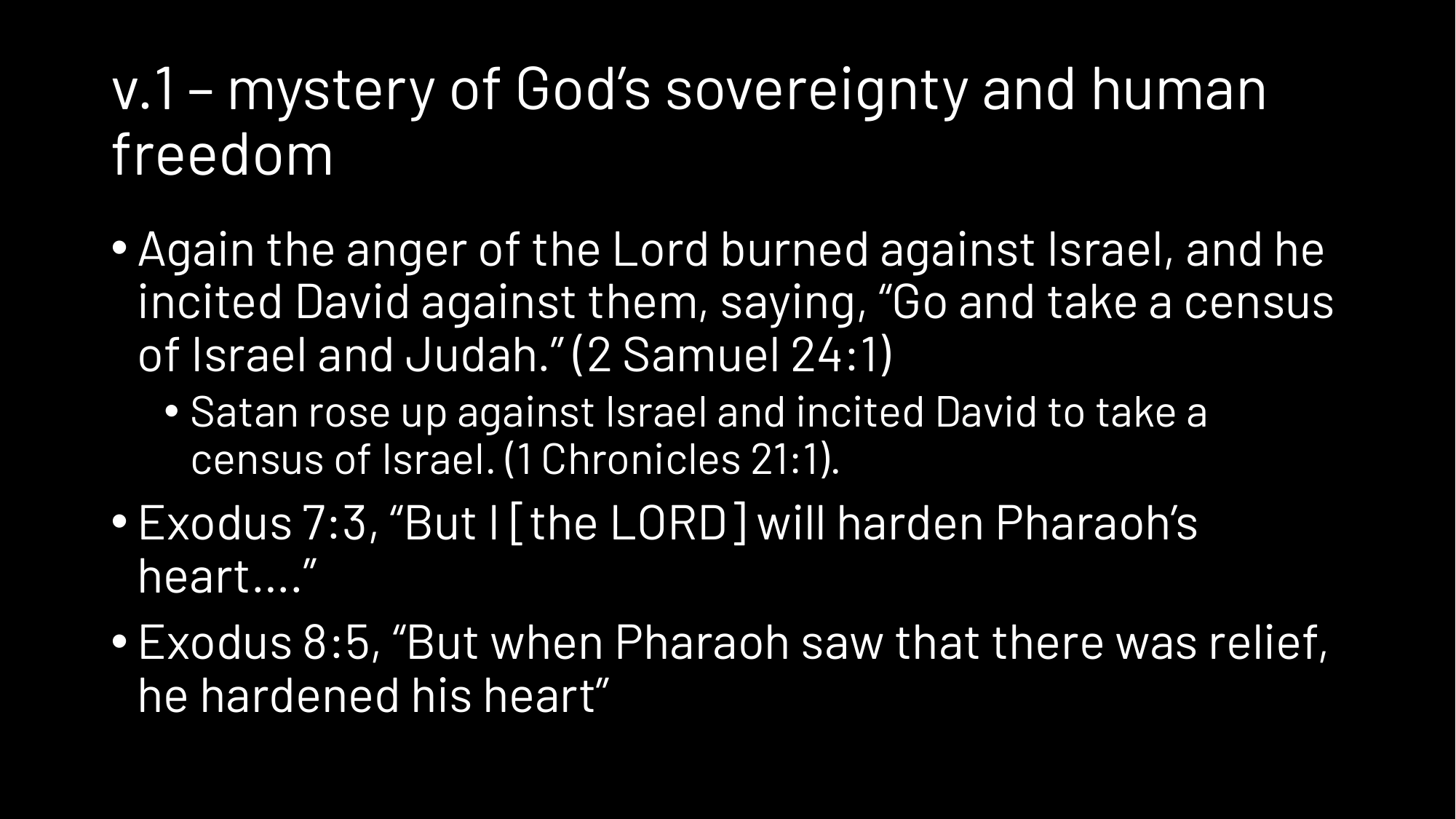

# v.1 – mystery of God’s sovereignty and human freedom
Again the anger of the Lord burned against Israel, and he incited David against them, saying, “Go and take a census of Israel and Judah.” (2 Samuel 24:1)
Satan rose up against Israel and incited David to take a census of Israel. (1 Chronicles 21:1).
Exodus 7:3, “But I [the LORD] will harden Pharaoh’s heart….”
Exodus 8:5, “But when Pharaoh saw that there was relief, he hardened his heart”